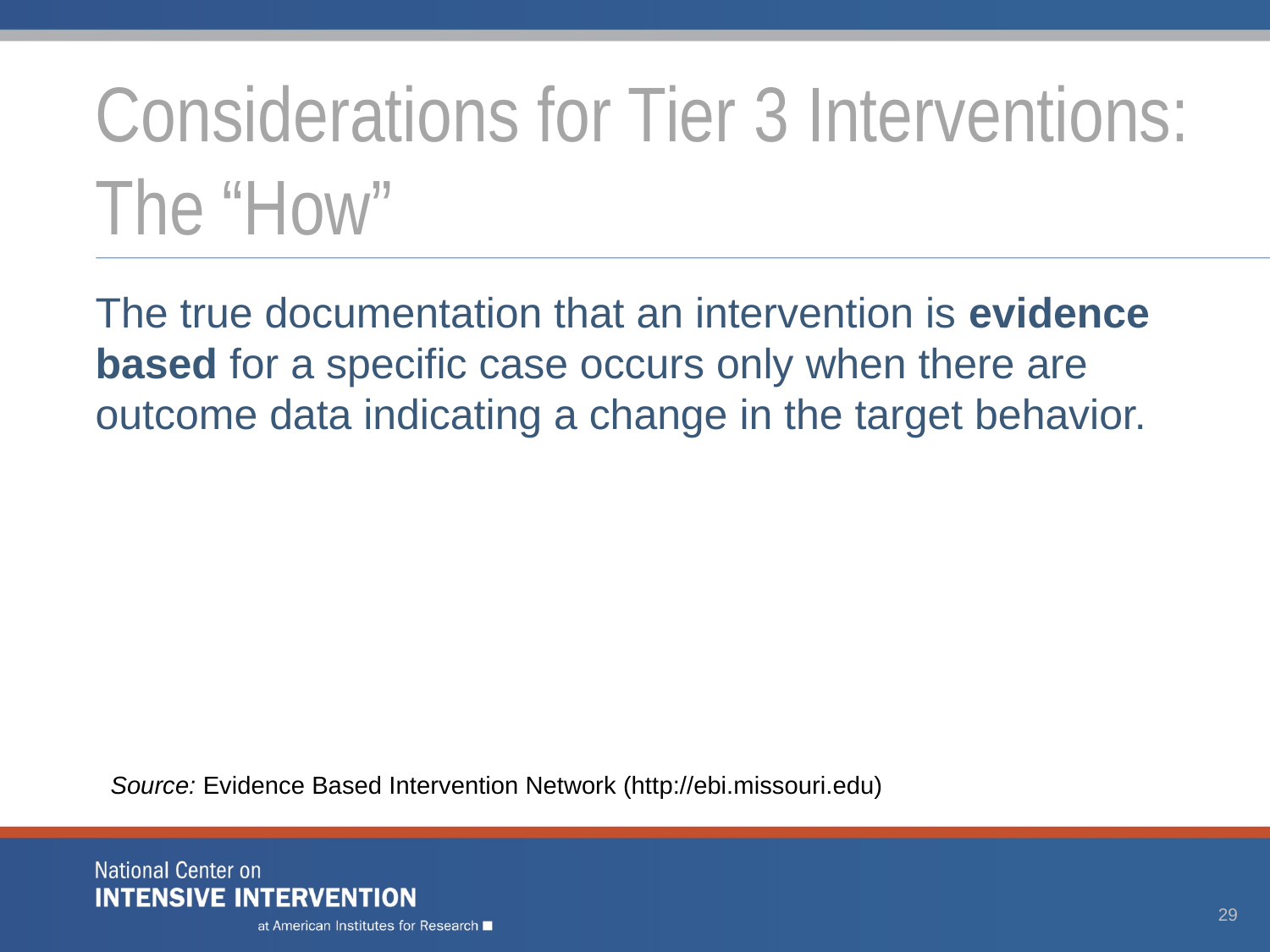

# Considerations for Tier 3 Interventions: The “How”
The true documentation that an intervention is evidence based for a specific case occurs only when there are outcome data indicating a change in the target behavior.
Source: Evidence Based Intervention Network (http://ebi.missouri.edu)/
29